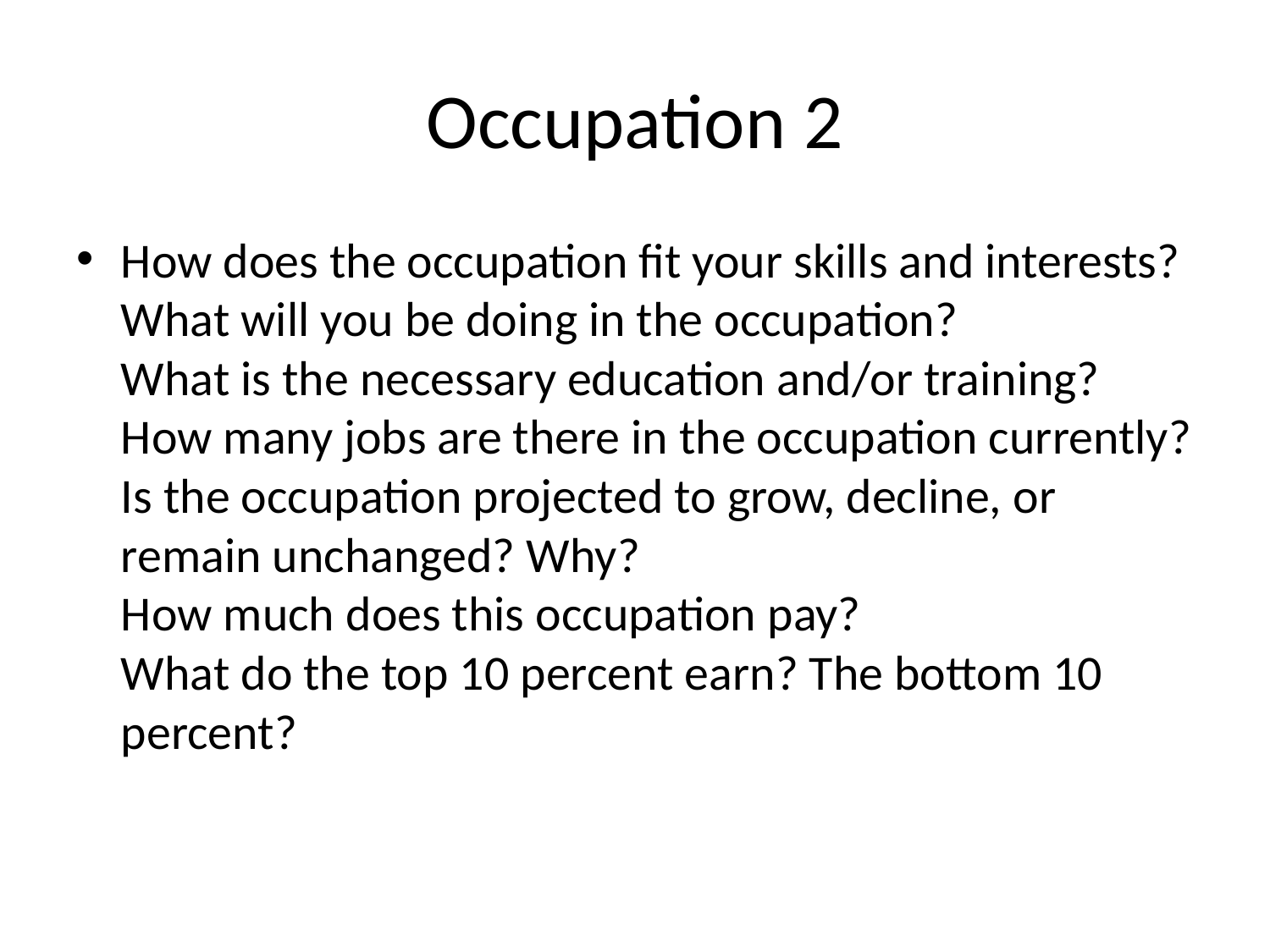

# Occupation 2
How does the occupation fit your skills and interests? 
What will you be doing in the occupation? 
What is the necessary education and/or training?
How many jobs are there in the occupation currently?
Is the occupation projected to grow, decline, or remain unchanged? Why?
How much does this occupation pay?
What do the top 10 percent earn? The bottom 10 percent?